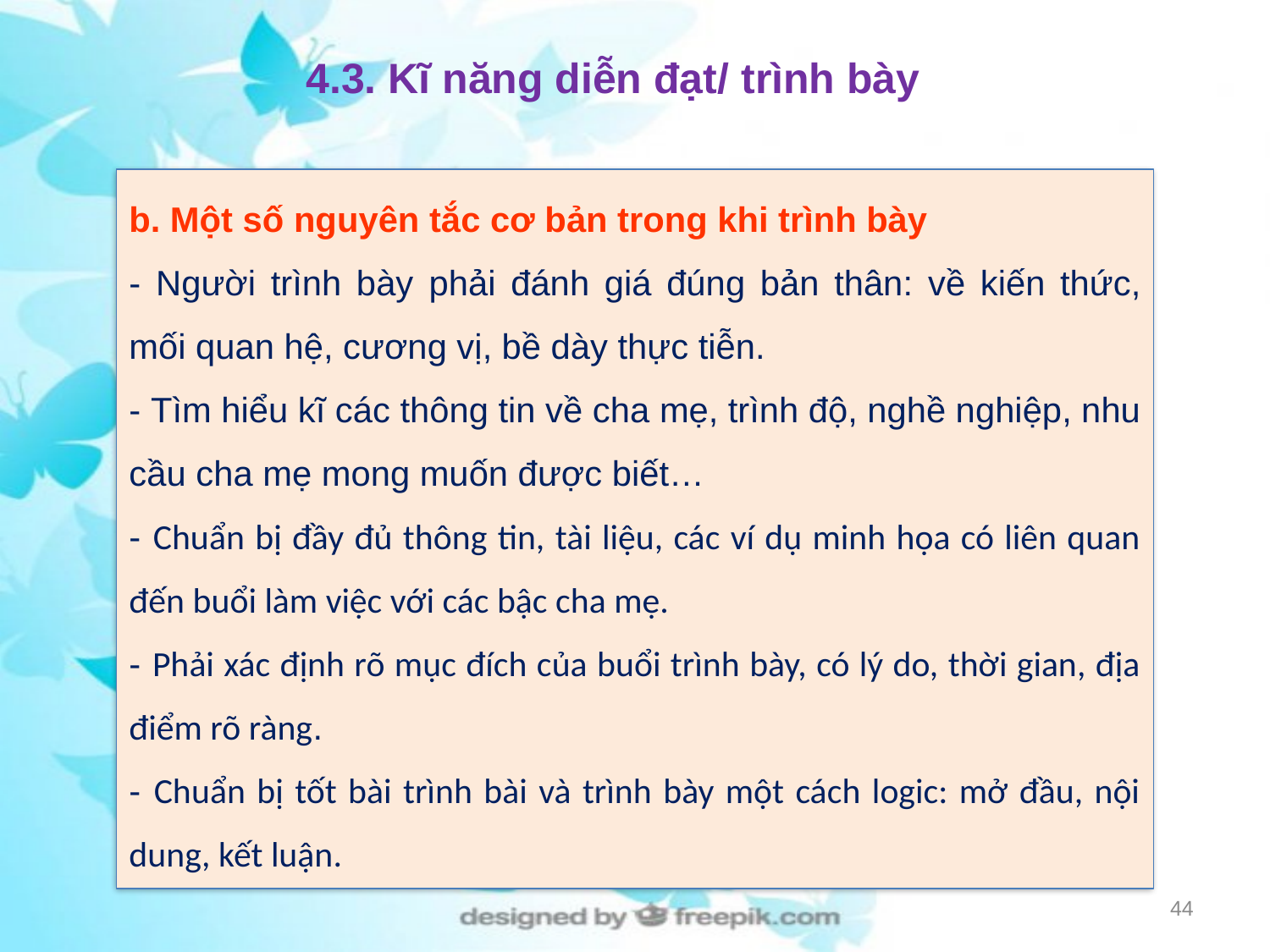

# 4.3. Kĩ năng diễn đạt/ trình bày
b. Một số nguyên tắc cơ bản trong khi trình bày
- Người trình bày phải đánh giá đúng bản thân: về kiến thức, mối quan hệ, cương vị, bề dày thực tiễn.
- Tìm hiểu kĩ các thông tin về cha mẹ, trình độ, nghề nghiệp, nhu cầu cha mẹ mong muốn được biết…
- Chuẩn bị đầy đủ thông tin, tài liệu, các ví dụ minh họa có liên quan đến buổi làm việc với các bậc cha mẹ.
- Phải xác định rõ mục đích của buổi trình bày, có lý do, thời gian, địa điểm rõ ràng.
- Chuẩn bị tốt bài trình bài và trình bày một cách logic: mở đầu, nội dung, kết luận.

44